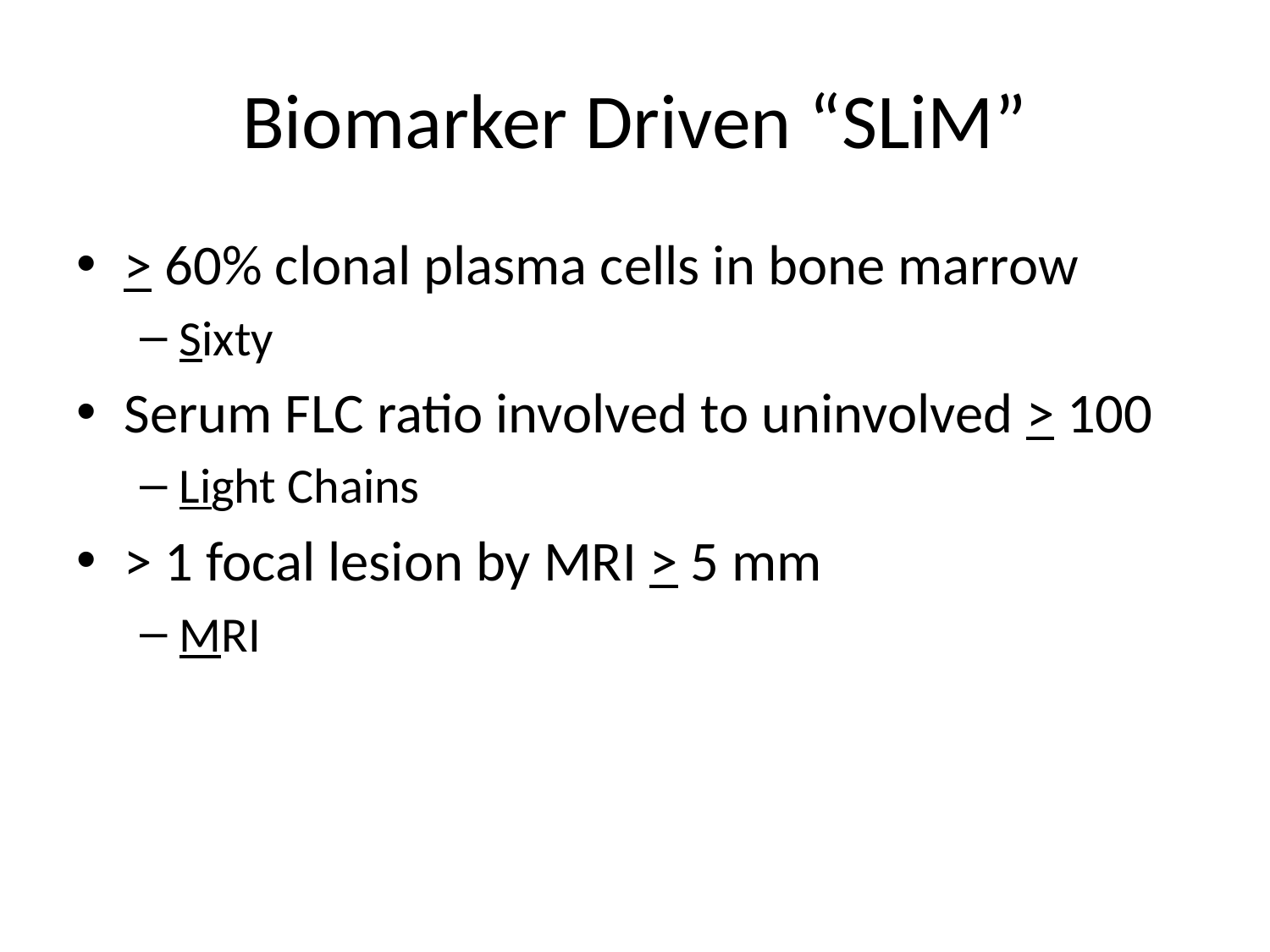

# Biomarker Driven “SLiM”
> 60% clonal plasma cells in bone marrow
Sixty
Serum FLC ratio involved to uninvolved > 100
Light Chains
> 1 focal lesion by MRI > 5 mm
MRI